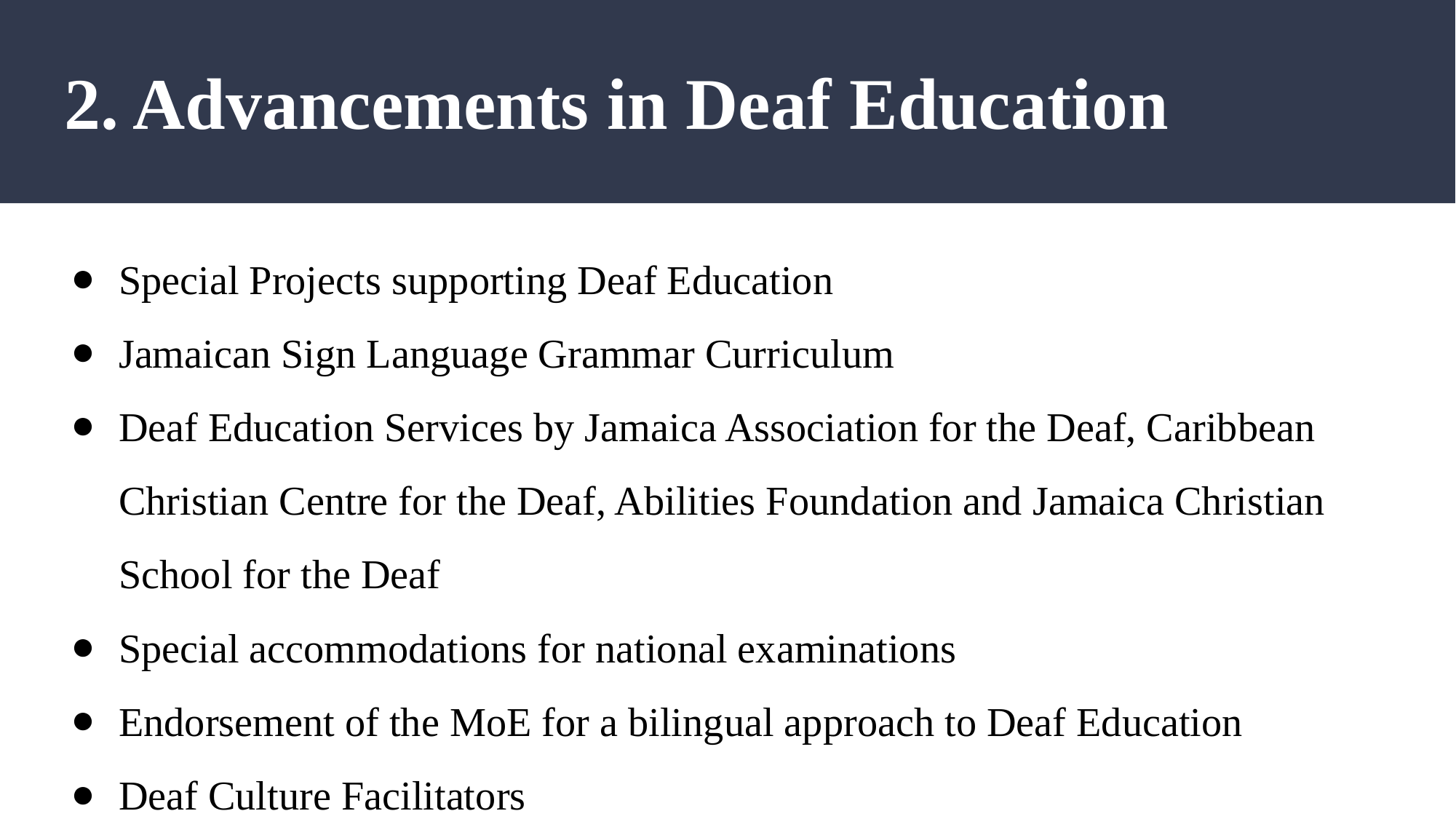

# 2. Advancements in Deaf Education
Special Projects supporting Deaf Education
Jamaican Sign Language Grammar Curriculum
Deaf Education Services by Jamaica Association for the Deaf, Caribbean Christian Centre for the Deaf, Abilities Foundation and Jamaica Christian School for the Deaf
Special accommodations for national examinations
Endorsement of the MoE for a bilingual approach to Deaf Education
Deaf Culture Facilitators